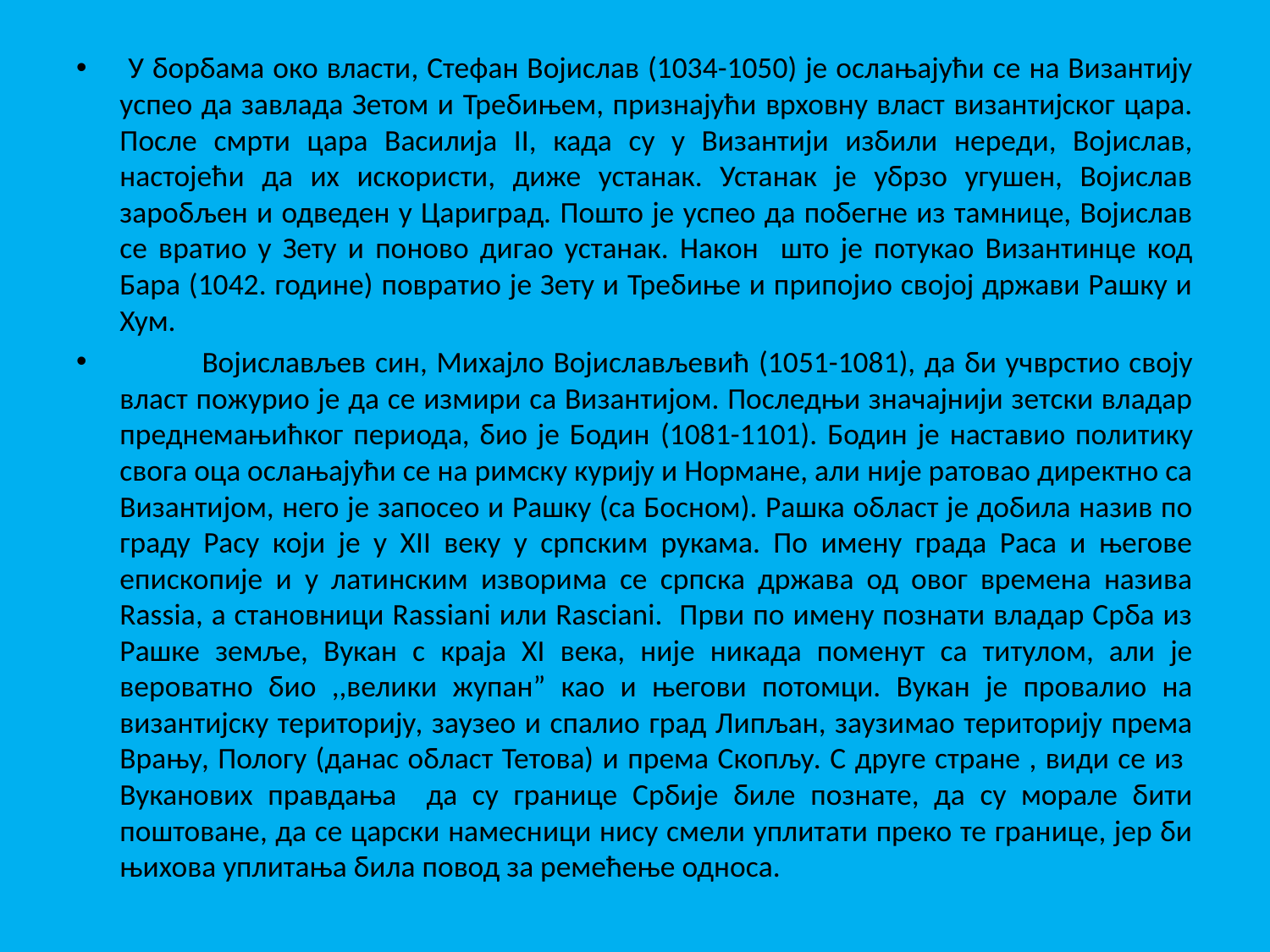

У борбама око власти, Стефан Војислав (1034-1050) је ослањајући се на Византију успео да завлада Зетом и Требињем, признајући врховну власт византијског цара. После смрти цара Василија II, када су у Византији избили нереди, Војислав, настојећи да их искористи, диже устанак. Устанак је убрзо угушен, Војислав заробљен и одведен у Цариград. Пошто је успео да побегне из тамнице, Војислав се вратио у Зету и поново дигао устанак. Након  што је потукао Византинце код Бара (1042. године) повратио је Зету и Требиње и припојио својој држави Рашку и Хум.
         Војислављев син, Михајло Војислављевић (1051-1081), да би учврстио своју власт пожурио је да се измири са Византијом. Последњи значајнији зетски владар преднемањићког периода, био је Бодин (1081-1101). Бодин је наставио политику свога оца ослањајући се на римску курију и Нормане, али није ратовао директно са Византијом, него је запосео и Рашку (са Босном). Рашка област је добила назив по граду Расу који је у XII веку у српским рукама. По имену града Раса и његове епископије и у латинским изворима се српска држава од овог времена назива Rassia, а становници Rassiani или Rasciani.  Први по имену познати владар Срба из Рашке земље, Вукан с краја XI века, није никада поменут са титулом, али је вероватно био ,,велики жупан” као и његови потомци. Вукан је провалио на византијску територију, заузео и спалио град Липљан, заузимао територију према Врању, Пологу (данас област Тетова) и према Скопљу. С друге стране , види се из  Вуканових правдања  да су границе Србије биле познате, да су морале бити поштоване, да се царски намесници нису смели уплитати преко те границе, јер би њихова уплитања била повод за ремећење односа.